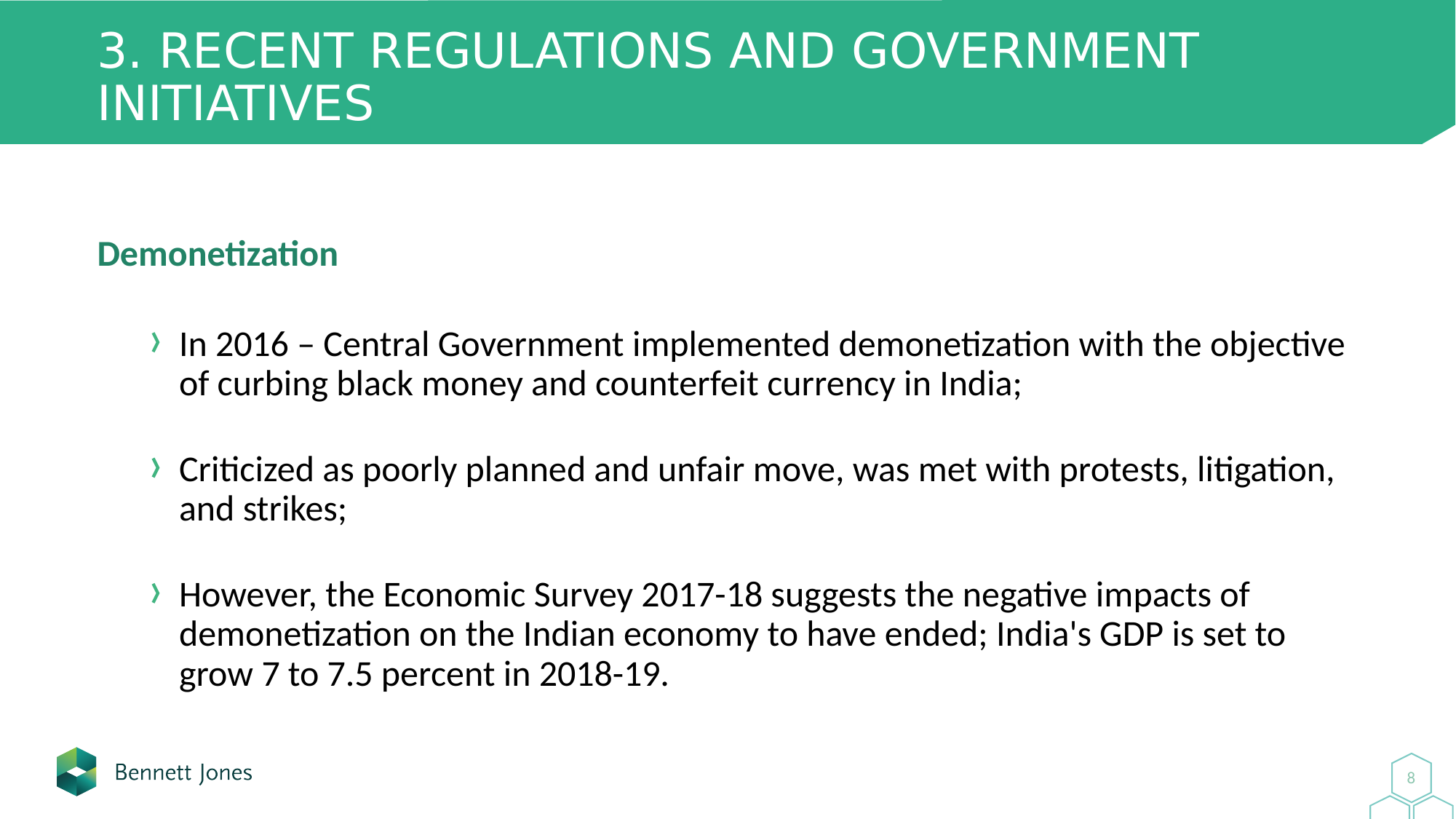

# 3. Recent regulations and government initiatives
Demonetization
In 2016 – Central Government implemented demonetization with the objective of curbing black money and counterfeit currency in India;
Criticized as poorly planned and unfair move, was met with protests, litigation, and strikes;
However, the Economic Survey 2017-18 suggests the negative impacts of  demonetization on the Indian economy to have ended; India's GDP is set to grow 7 to 7.5 percent in 2018-19.

8